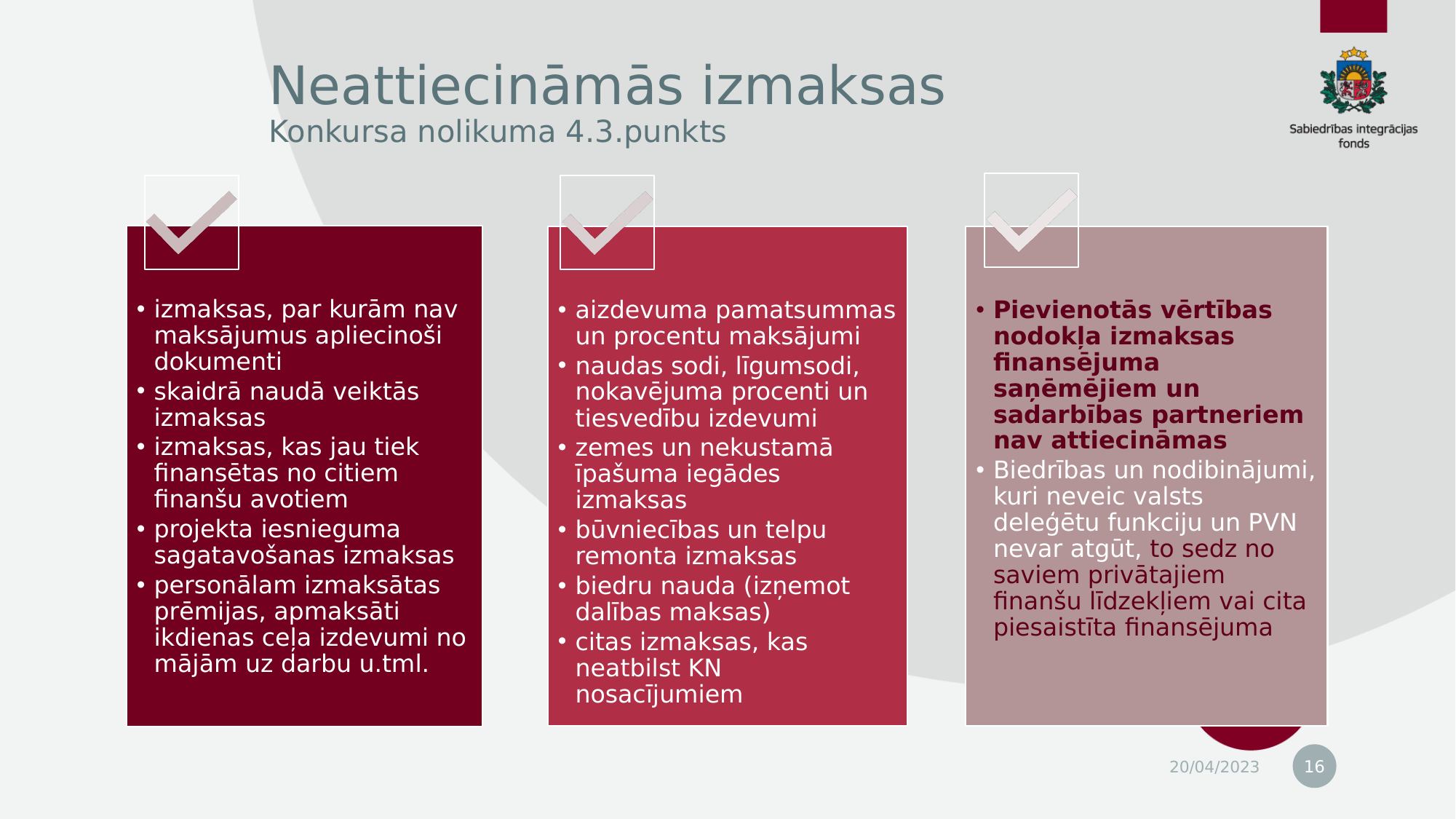

# Neattiecināmās izmaksas Konkursa nolikuma 4.3.punkts

izmaksas, par kurām nav maksājumus apliecinoši dokumenti
skaidrā naudā veiktās izmaksas
izmaksas, kas jau tiek finansētas no citiem finanšu avotiem
projekta iesnieguma sagatavošanas izmaksas
personālam izmaksātas prēmijas, apmaksāti ikdienas ceļa izdevumi no mājām uz darbu u.tml.

aizdevuma pamatsummas un procentu maksājumi
naudas sodi, līgumsodi, nokavējuma procenti un tiesvedību izdevumi
zemes un nekustamā īpašuma iegādes izmaksas
būvniecības un telpu remonta izmaksas
biedru nauda (izņemot dalības maksas)
citas izmaksas, kas neatbilst KN nosacījumiem

Pievienotās vērtības nodokļa izmaksas finansējuma saņēmējiem un sadarbības partneriem nav attiecināmas
Biedrības un nodibinājumi, kuri neveic valsts deleģētu funkciju un PVN nevar atgūt, to sedz no saviem privātajiem finanšu līdzekļiem vai cita piesaistīta finansējuma

16
20/04/2023